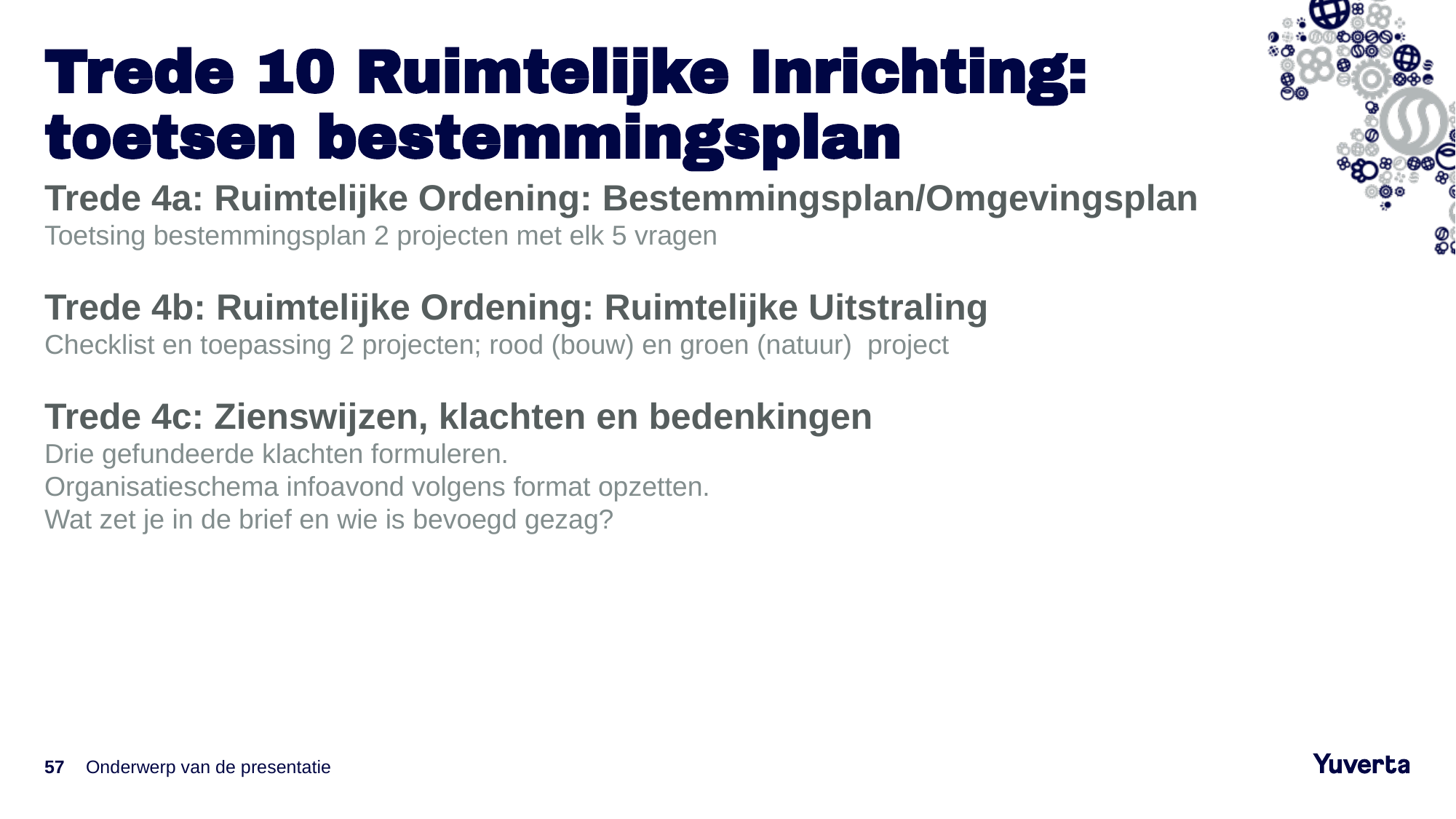

# Trede 10 Ruimtelijke Inrichting: toetsen bestemmingsplan
Trede 4a: Ruimtelijke Ordening: Bestemmingsplan/Omgevingsplan
Toetsing bestemmingsplan 2 projecten met elk 5 vragen

Trede 4b: Ruimtelijke Ordening: Ruimtelijke Uitstraling
Checklist en toepassing 2 projecten; rood (bouw) en groen (natuur)  project

Trede 4c: Zienswijzen, klachten en bedenkingen
Drie gefundeerde klachten formuleren.
Organisatieschema infoavond volgens format opzetten.
Wat zet je in de brief en wie is bevoegd gezag?

57
Onderwerp van de presentatie
14-3-2022